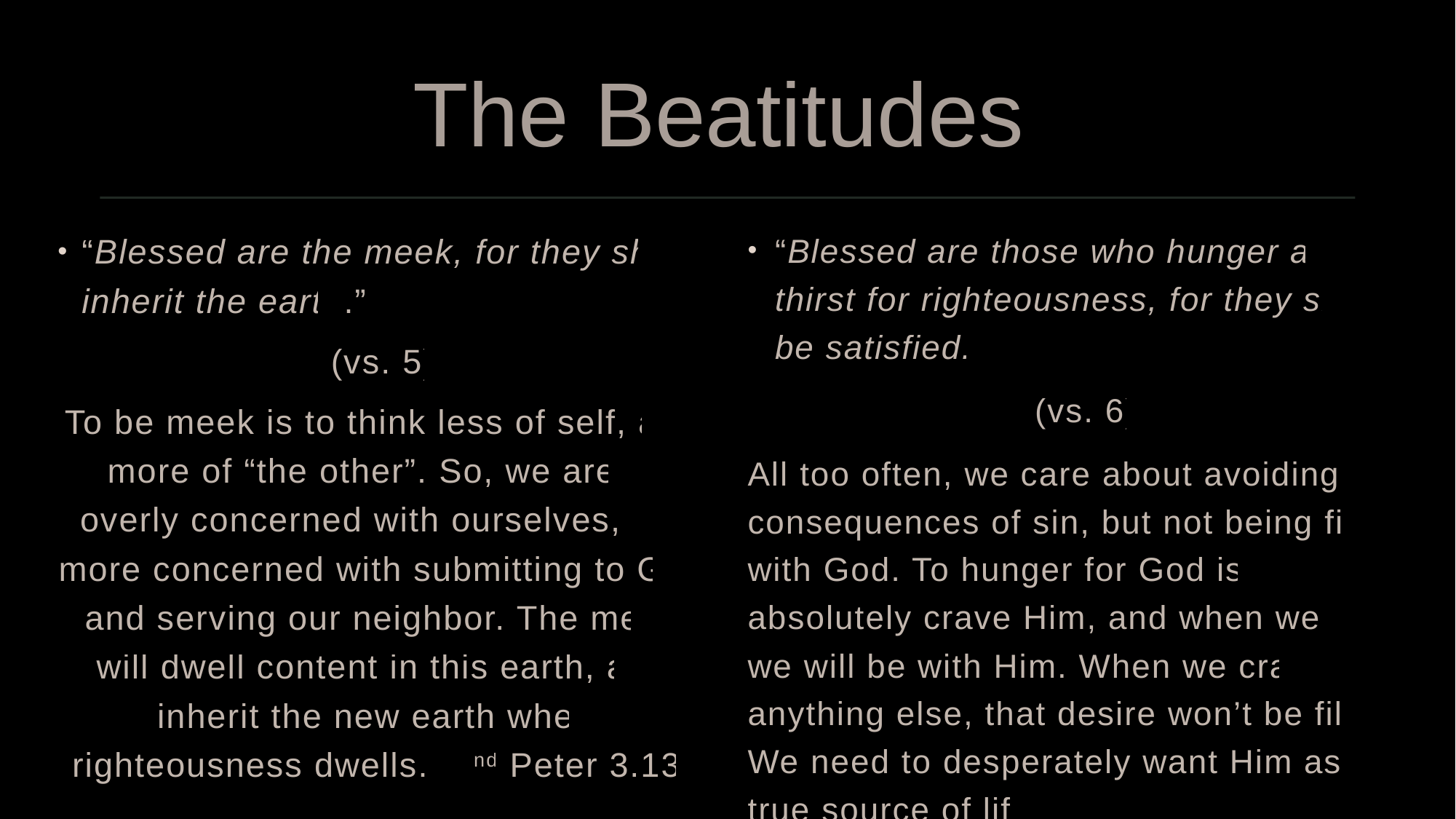

# The Beatitudes
“Blessed are the meek, for they shall inherit the earth.”
(vs. 5)
To be meek is to think less of self, and more of “the other”. So, we aren’t overly concerned with ourselves, but more concerned with submitting to God and serving our neighbor. The meek will dwell content in this earth, and inherit the new earth where righteousness dwells. (2nd Peter 3.13)
“Blessed are those who hunger and thirst for righteousness, for they shall be satisfied.”
(vs. 6)
All too often, we care about avoiding the consequences of sin, but not being filled with God. To hunger for God is to absolutely crave Him, and when we do, we will be with Him. When we crave anything else, that desire won’t be filled. We need to desperately want Him as the true source of life.